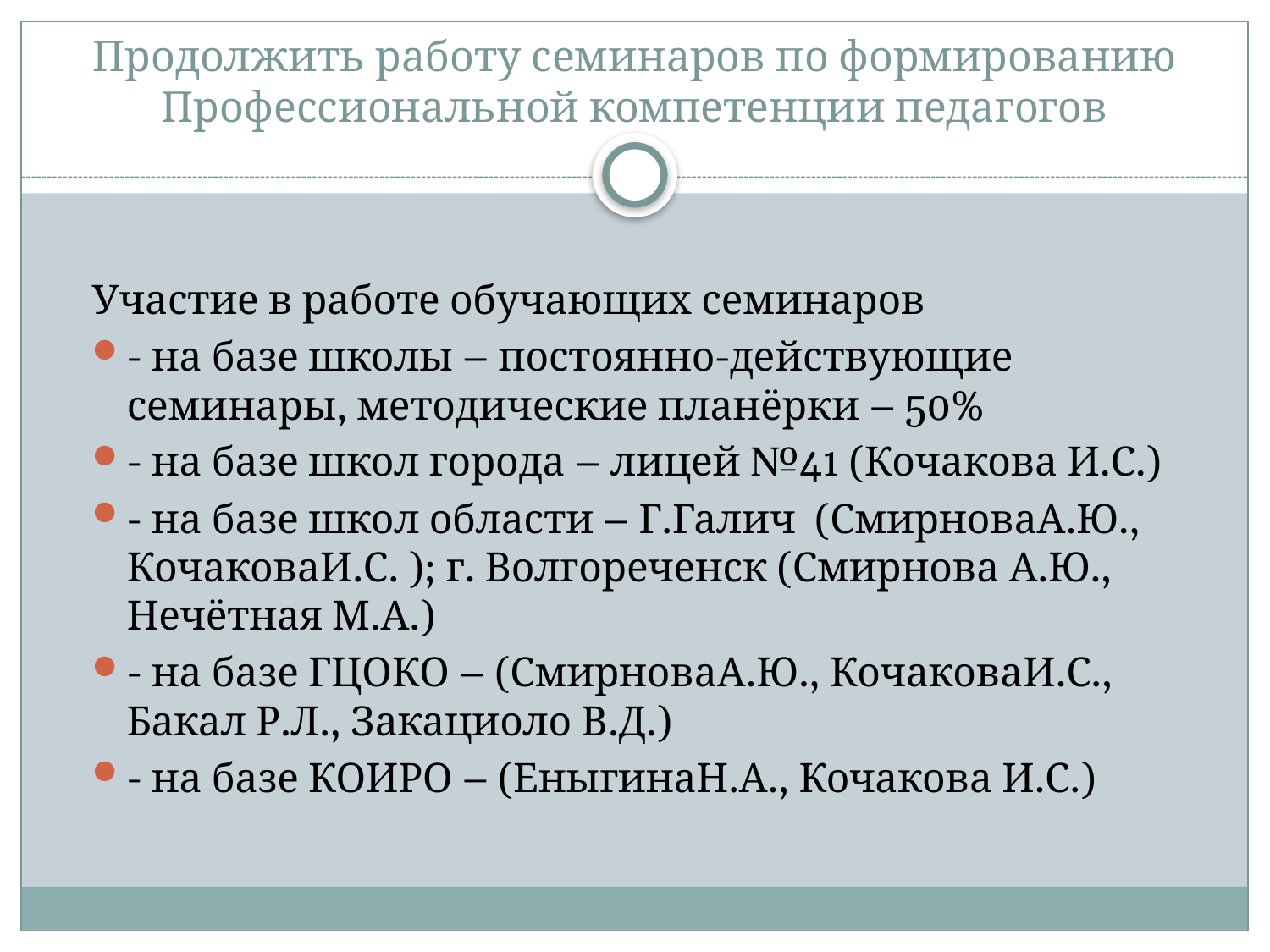

# Продолжить работу семинаров по формированию Профессиональной компетенции педагогов
Участие в работе обучающих семинаров
- на базе школы – постоянно-действующие семинары, методические планёрки – 50%
- на базе школ города – лицей №41 (Кочакова И.С.)
- на базе школ области – Г.Галич  (СмирноваА.Ю., КочаковаИ.С. ); г. Волгореченск (Смирнова А.Ю., Нечётная М.А.)
- на базе ГЦОКО – (СмирноваА.Ю., КочаковаИ.С., Бакал Р.Л., Закациоло В.Д.)
- на базе КОИРО – (ЕныгинаН.А., Кочакова И.С.)